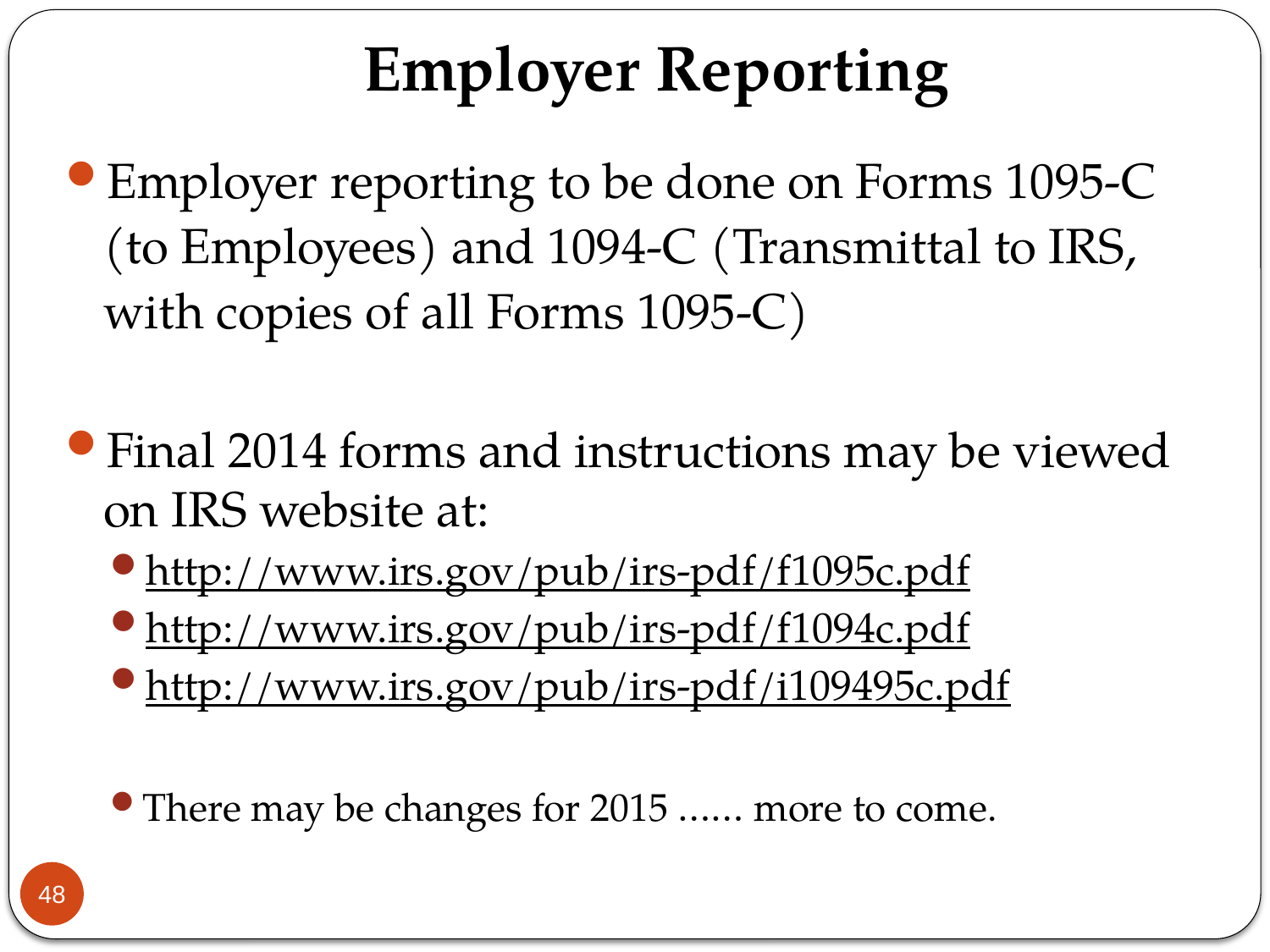

# Employer Reporting
Employer reporting to be done on Forms 1095-C (to Employees) and 1094-C (Transmittal to IRS, with copies of all Forms 1095-C)

Final 2014 forms and instructions may be viewed on IRS website at:
http://www.irs.gov/pub/irs-pdf/f1095c.pdf
http://www.irs.gov/pub/irs-pdf/f1094c.pdf
http://www.irs.gov/pub/irs-pdf/i109495c.pdf

There may be changes for 2015 …… more to come.

48